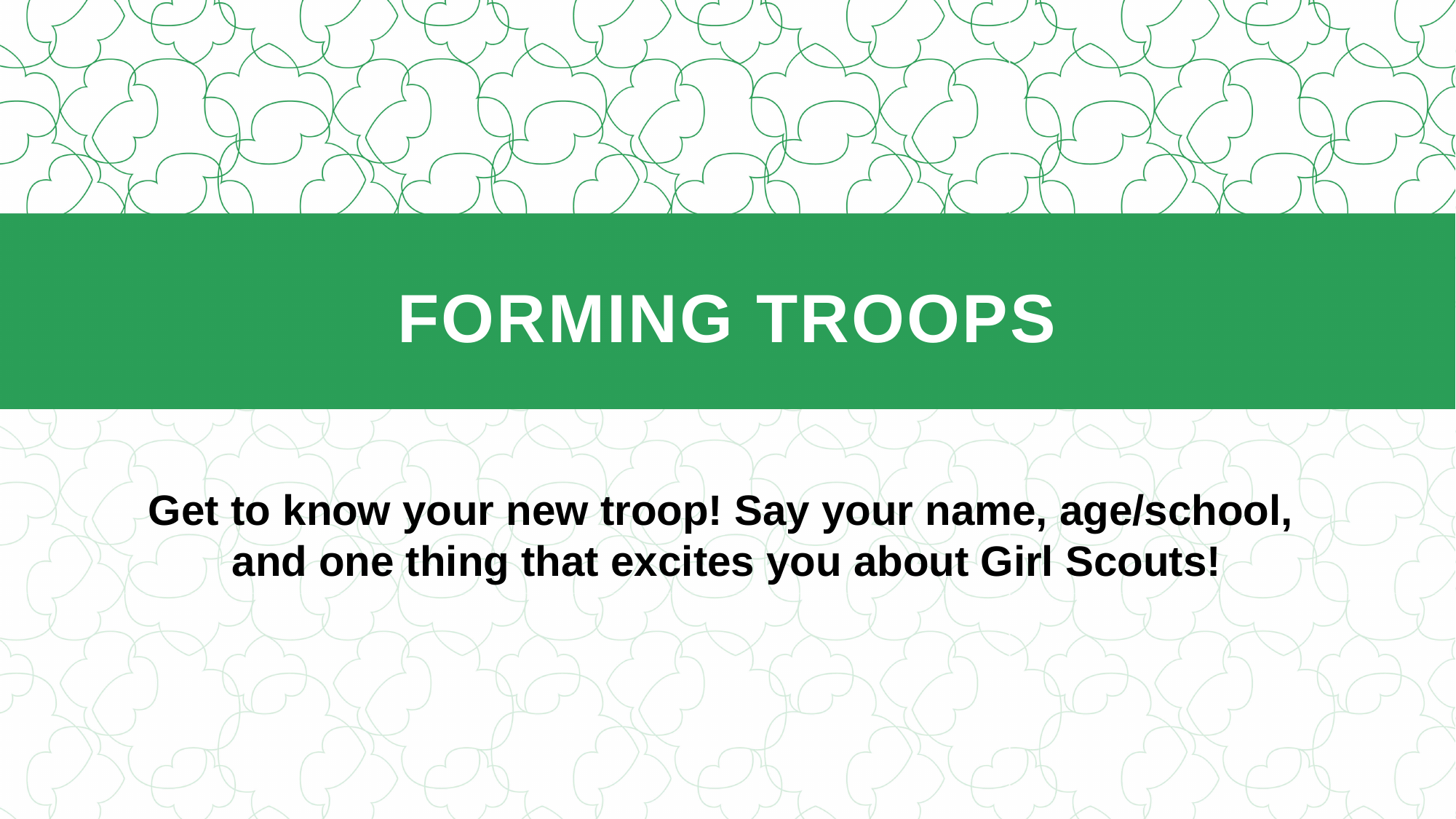

# Forming troops
Get to know your new troop! Say your name, age/school,
and one thing that excites you about Girl Scouts!